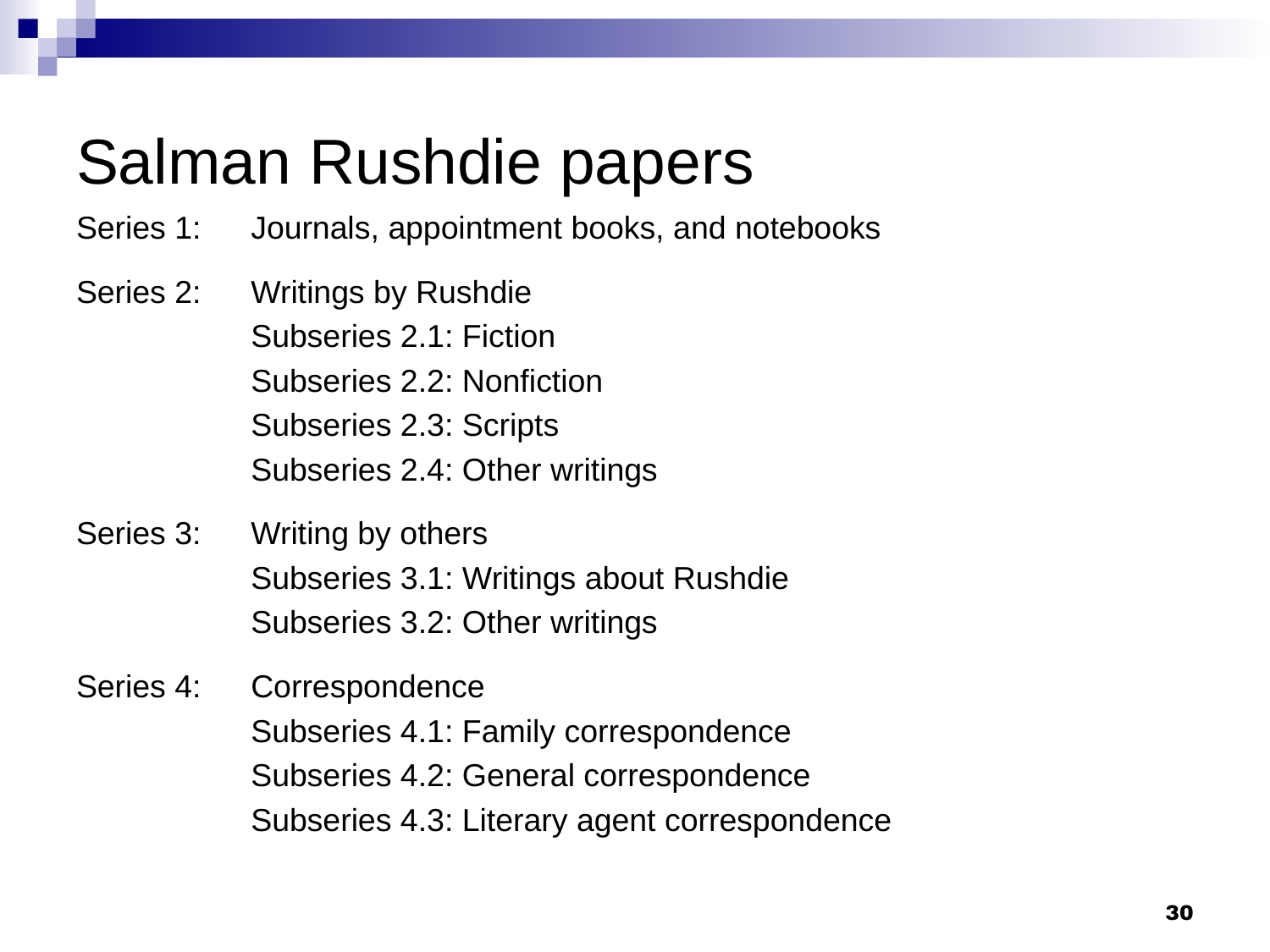

# Salman Rushdie papers
Series 1:	Journals, appointment books, and notebooks

Series 2:	Writings by Rushdie
		Subseries 2.1: Fiction
		Subseries 2.2: Nonfiction
		Subseries 2.3: Scripts
		Subseries 2.4: Other writings

Series 3:	Writing by others
		Subseries 3.1: Writings about Rushdie
		Subseries 3.2: Other writings

Series 4:	Correspondence
		Subseries 4.1: Family correspondence
		Subseries 4.2: General correspondence
		Subseries 4.3: Literary agent correspondence

30